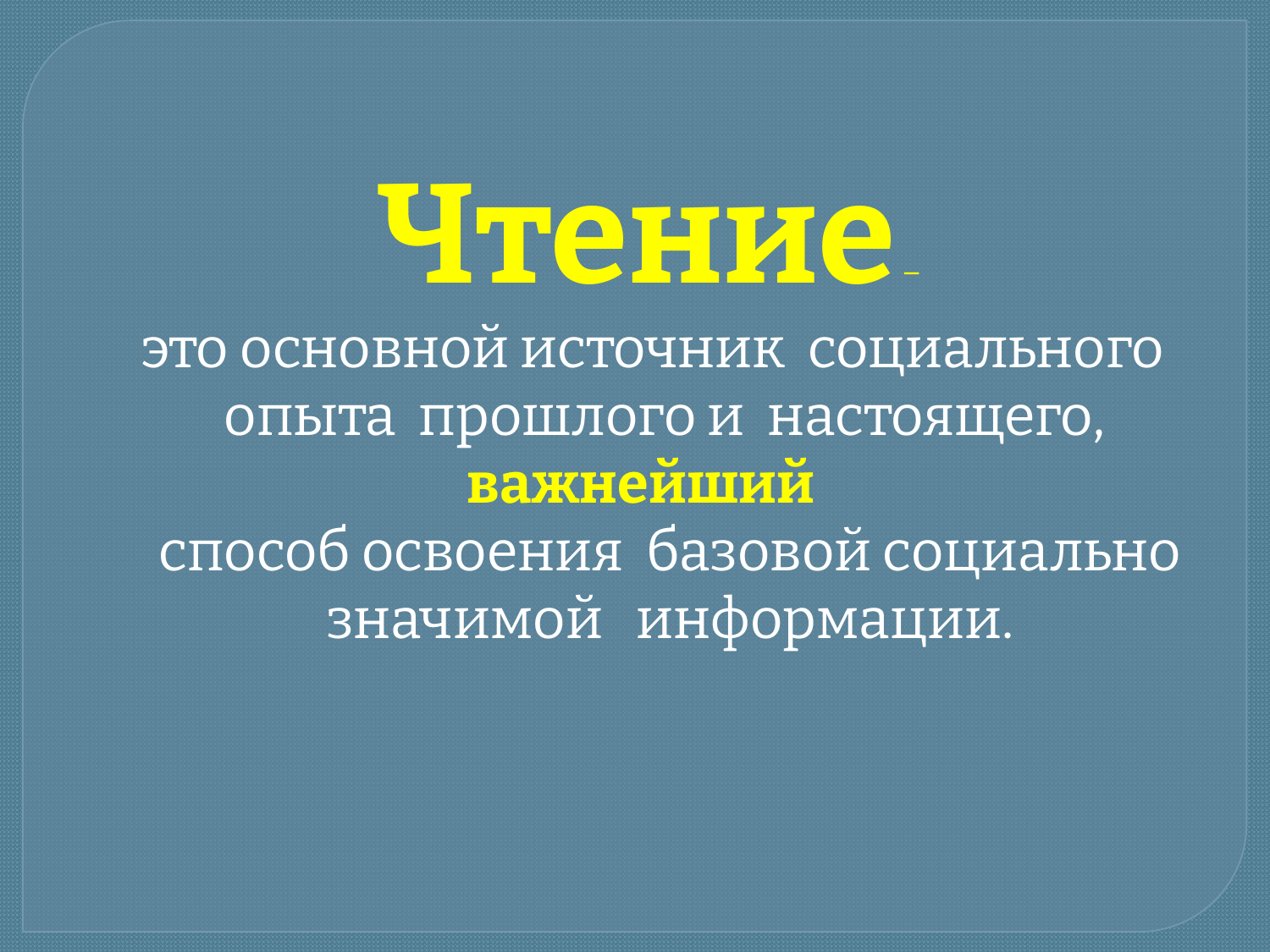

Чтение –
это основной источник  социального опыта  прошлого и  настоящего,
важнейший
способ освоения  базовой социально значимой   информации.